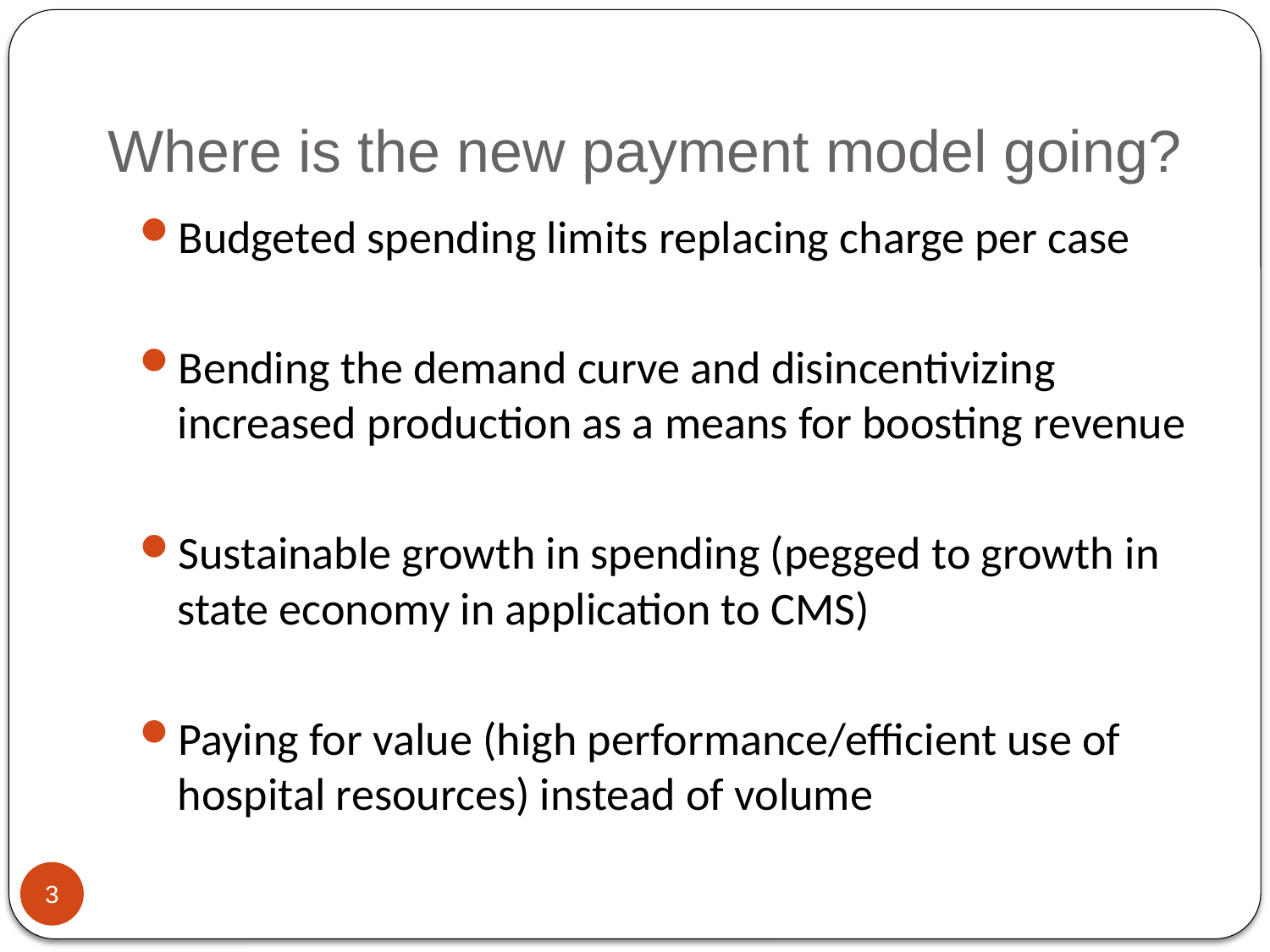

# Where is the new payment model going?
Budgeted spending limits replacing charge per case

Bending the demand curve and disincentivizing increased production as a means for boosting revenue

Sustainable growth in spending (pegged to growth in state economy in application to CMS)

Paying for value (high performance/efficient use of hospital resources) instead of volume

3